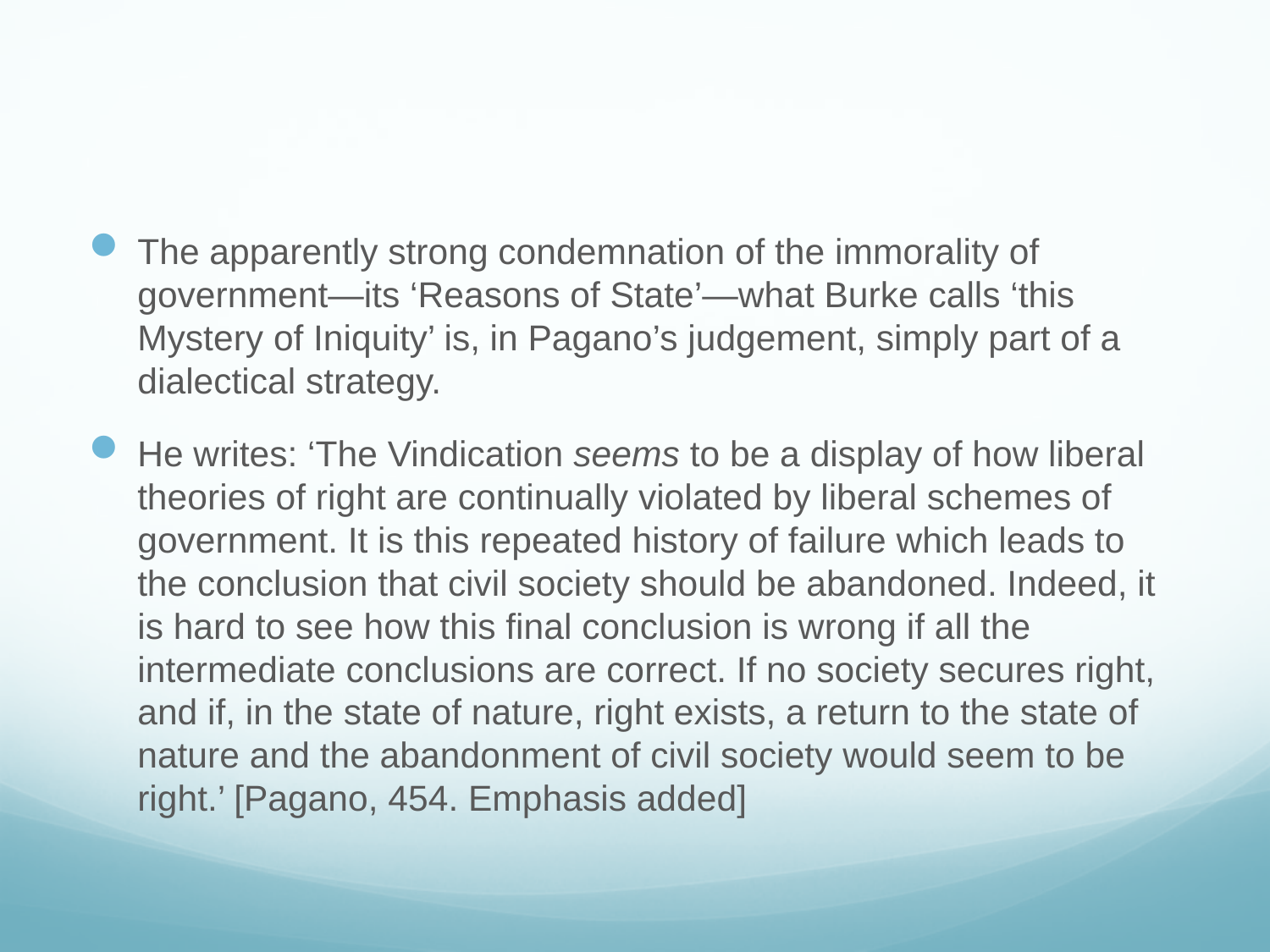

#
The apparently strong condemnation of the immorality of government—its ‘Reasons of State’—what Burke calls ‘this Mystery of Iniquity’ is, in Pagano’s judgement, simply part of a dialectical strategy.
He writes: ‘The Vindication seems to be a display of how liberal theories of right are continually violated by liberal schemes of government. It is this repeated history of failure which leads to the conclusion that civil society should be abandoned. Indeed, it is hard to see how this final conclusion is wrong if all the intermediate conclusions are correct. If no society secures right, and if, in the state of nature, right exists, a return to the state of nature and the abandonment of civil society would seem to be right.’ [Pagano, 454. Emphasis added]